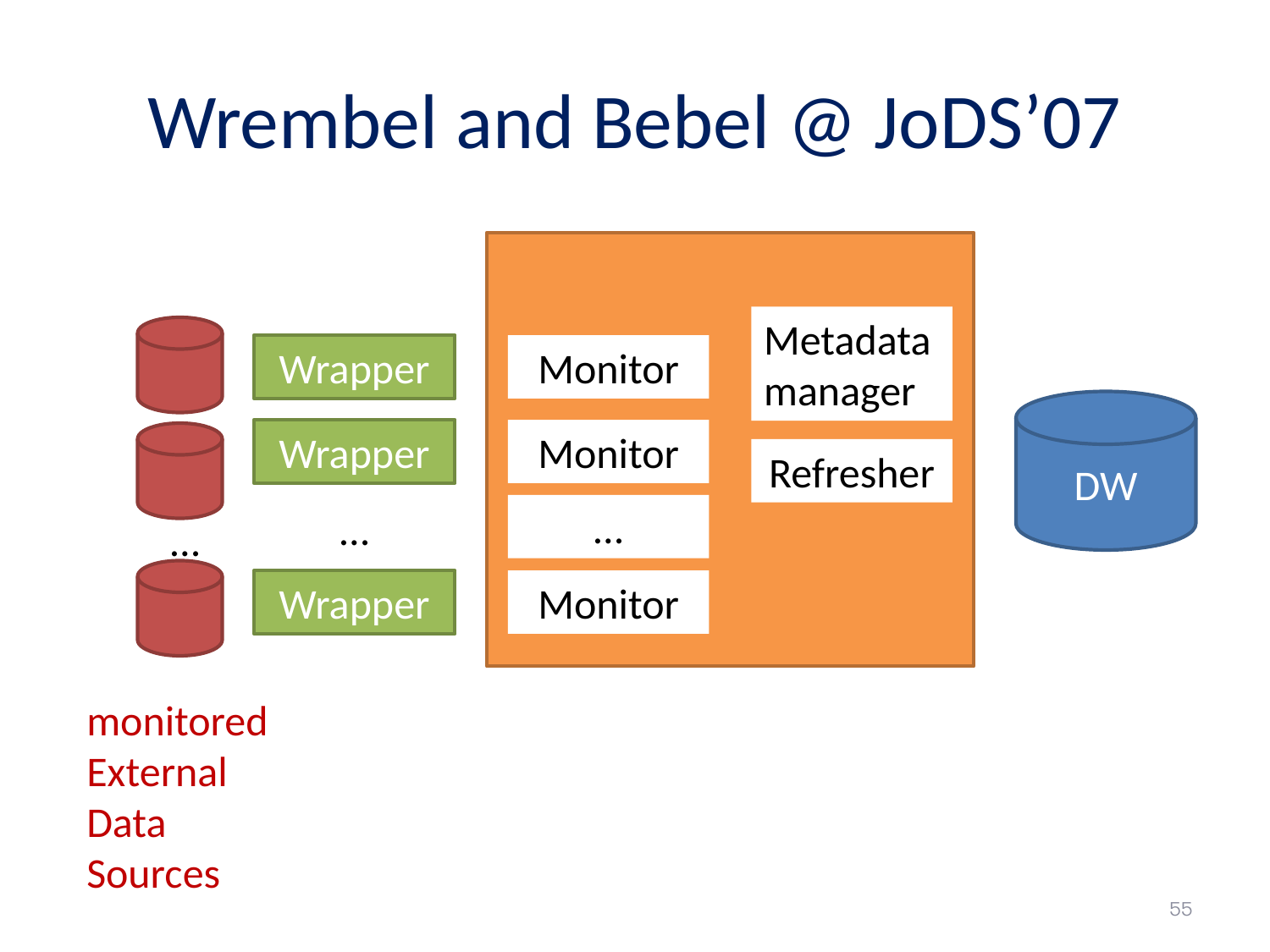

# Wrembel and Bebel @ JoDS’07

Metadata manager

Wrapper
Monitor
DW
Wrapper
Monitor

Refresher
…
…
…

Wrapper
Monitor
monitored External Data Sources

55